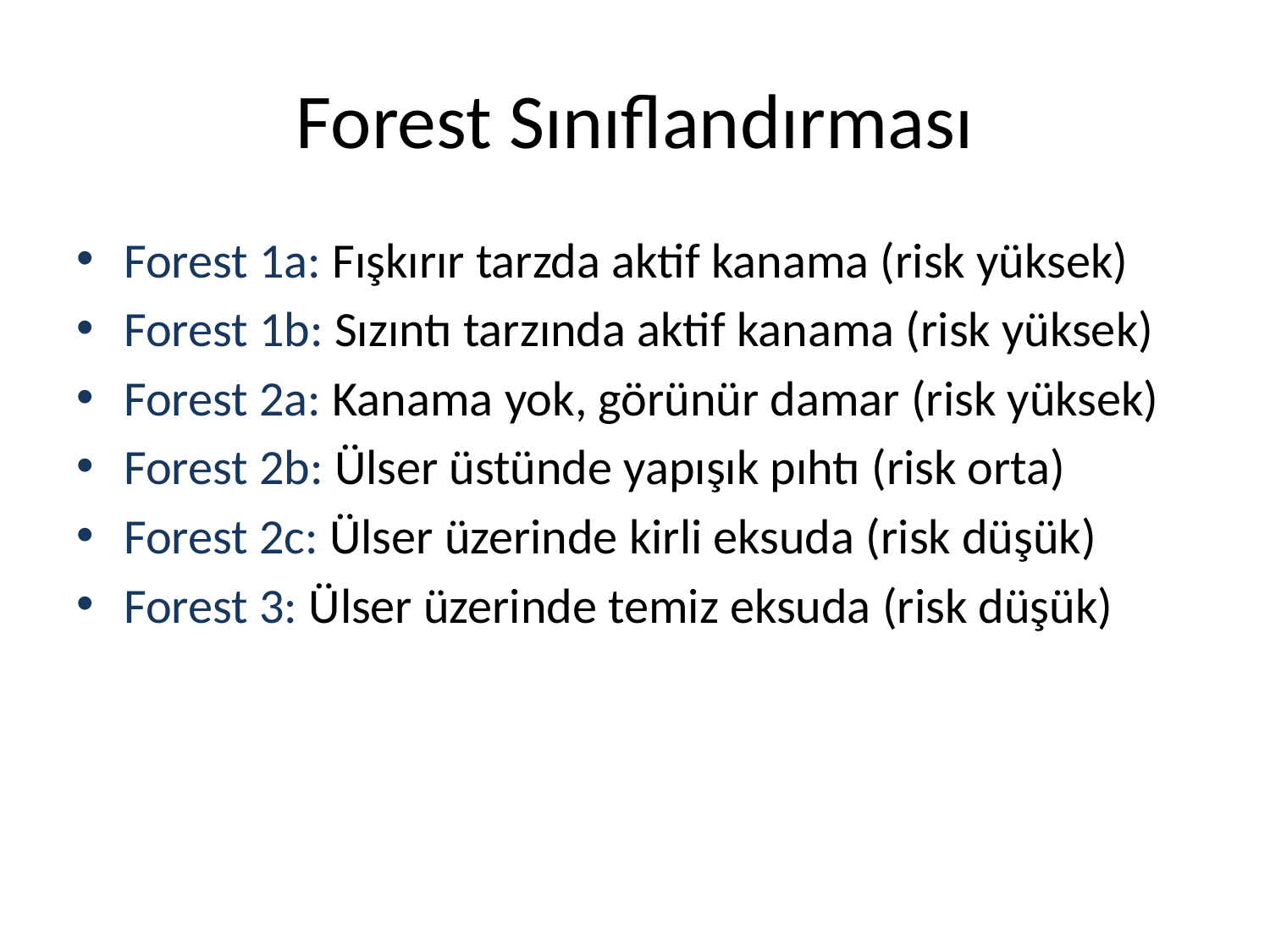

# Forest Sınıflandırması
Forest 1a: Fışkırır tarzda aktif kanama (risk yüksek)
Forest 1b: Sızıntı tarzında aktif kanama (risk yüksek)
Forest 2a: Kanama yok, görünür damar (risk yüksek)
Forest 2b: Ülser üstünde yapışık pıhtı (risk orta)
Forest 2c: Ülser üzerinde kirli eksuda (risk düşük)
Forest 3: Ülser üzerinde temiz eksuda (risk düşük)